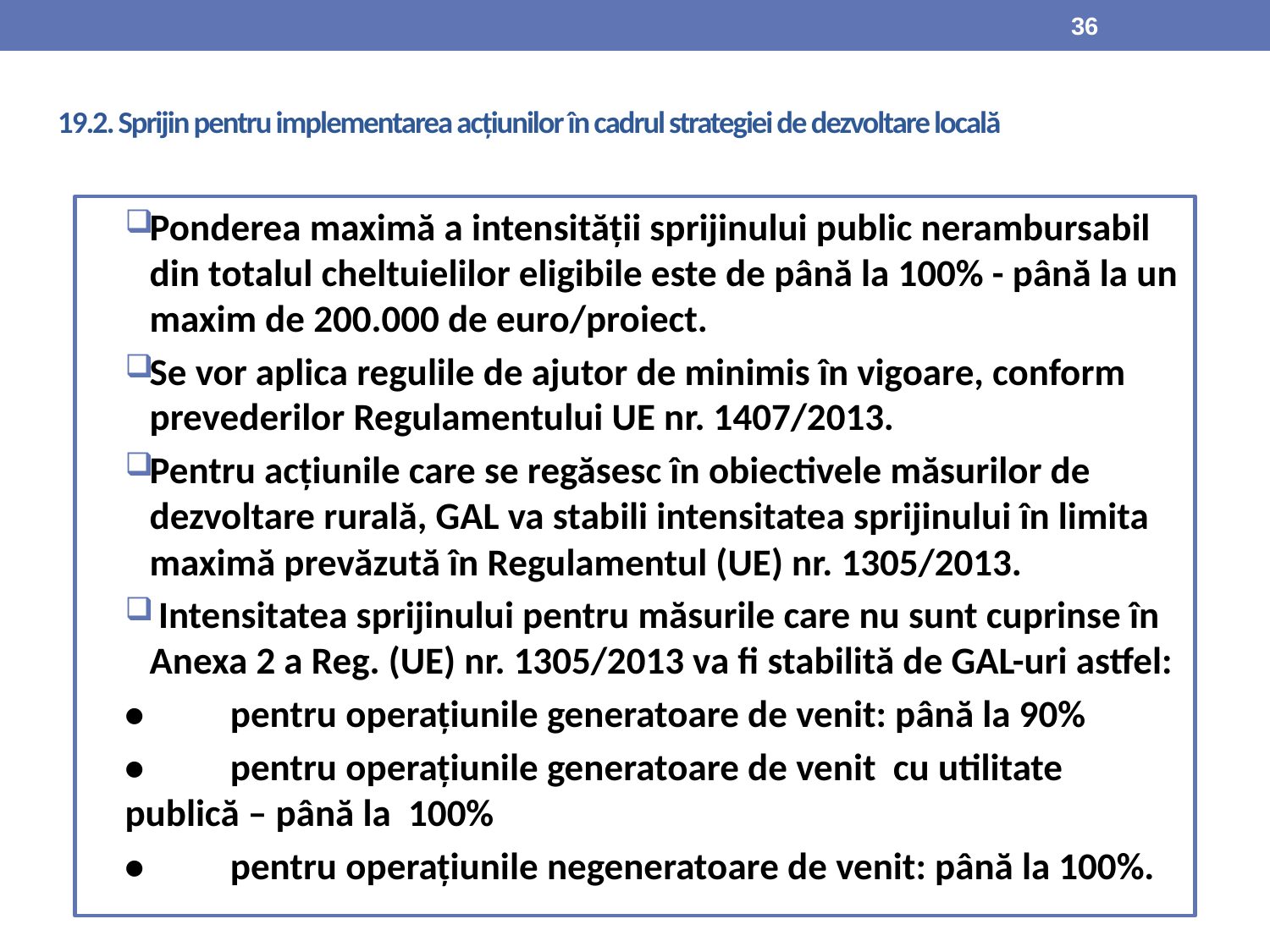

36
# 19.2. Sprijin pentru implementarea acțiunilor în cadrul strategiei de dezvoltare locală
Ponderea maximă a intensității sprijinului public nerambursabil din totalul cheltuielilor eligibile este de până la 100% - până la un maxim de 200.000 de euro/proiect.
Se vor aplica regulile de ajutor de minimis în vigoare, conform prevederilor Regulamentului UE nr. 1407/2013.
Pentru acțiunile care se regăsesc în obiectivele măsurilor de dezvoltare rurală, GAL va stabili intensitatea sprijinului în limita maximă prevăzută în Regulamentul (UE) nr. 1305/2013.
 Intensitatea sprijinului pentru măsurile care nu sunt cuprinse în Anexa 2 a Reg. (UE) nr. 1305/2013 va fi stabilită de GAL-uri astfel:
•	pentru operațiunile generatoare de venit: până la 90%
•	pentru operațiunile generatoare de venit  cu utilitate publică – până la  100%
•	pentru operațiunile negeneratoare de venit: până la 100%.